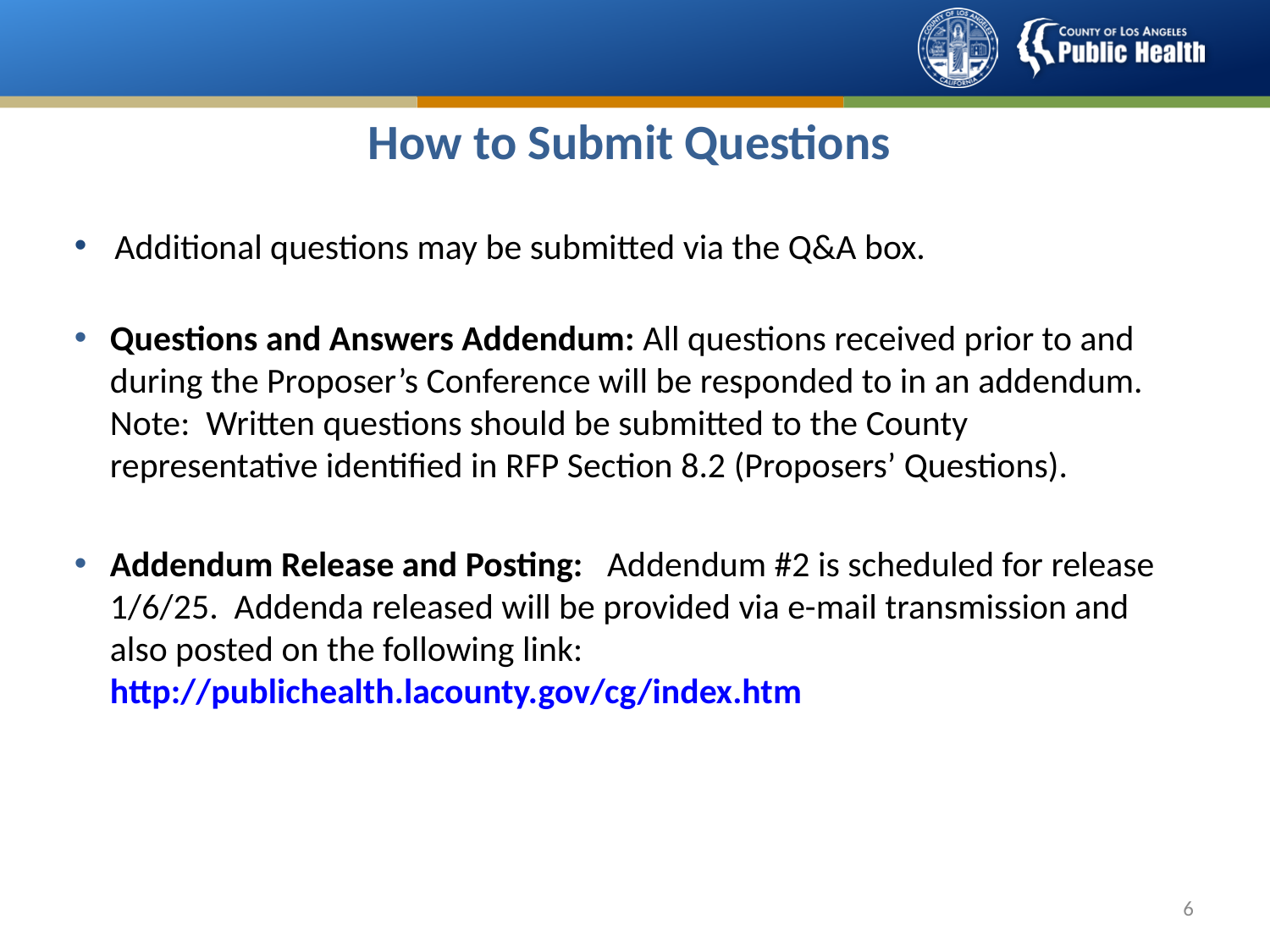

# How to Submit Questions
Additional questions may be submitted via the Q&A box.

Questions and Answers Addendum: All questions received prior to and during the Proposer’s Conference will be responded to in an addendum. Note:  Written questions should be submitted to the County representative identified in RFP Section 8.2 (Proposers’ Questions).

Addendum Release and Posting:   Addendum #2 is scheduled for release 1/6/25.  Addenda released will be provided via e-mail transmission and also posted on the following link:  http://publichealth.lacounty.gov/cg/index.htm
6